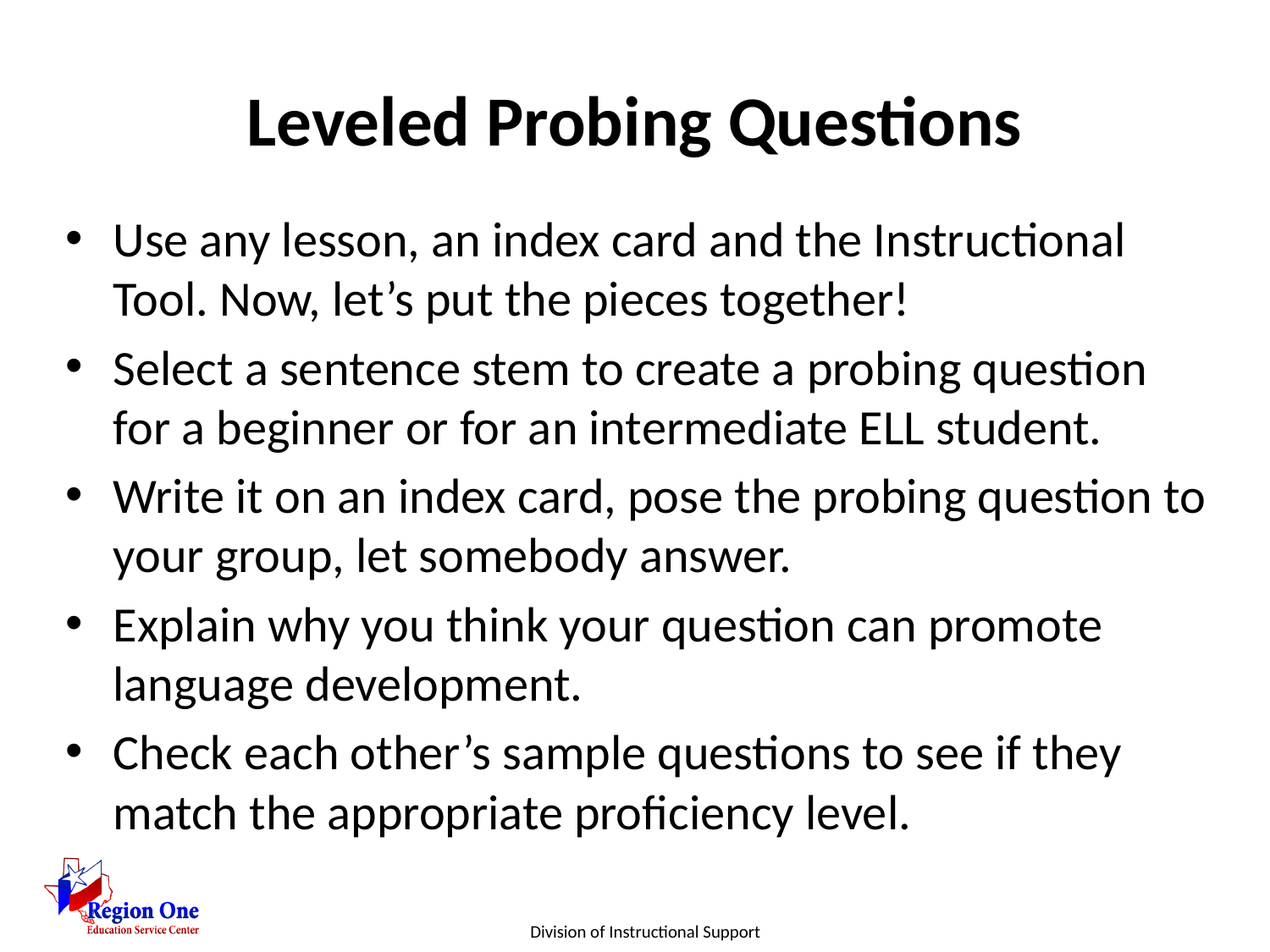

# Leveled Probing Questions
Use any lesson, an index card and the Instructional Tool. Now, let’s put the pieces together!
Select a sentence stem to create a probing question for a beginner or for an intermediate ELL student.
Write it on an index card, pose the probing question to your group, let somebody answer.
Explain why you think your question can promote language development.
Check each other’s sample questions to see if they match the appropriate proficiency level.

Division of Instructional Support